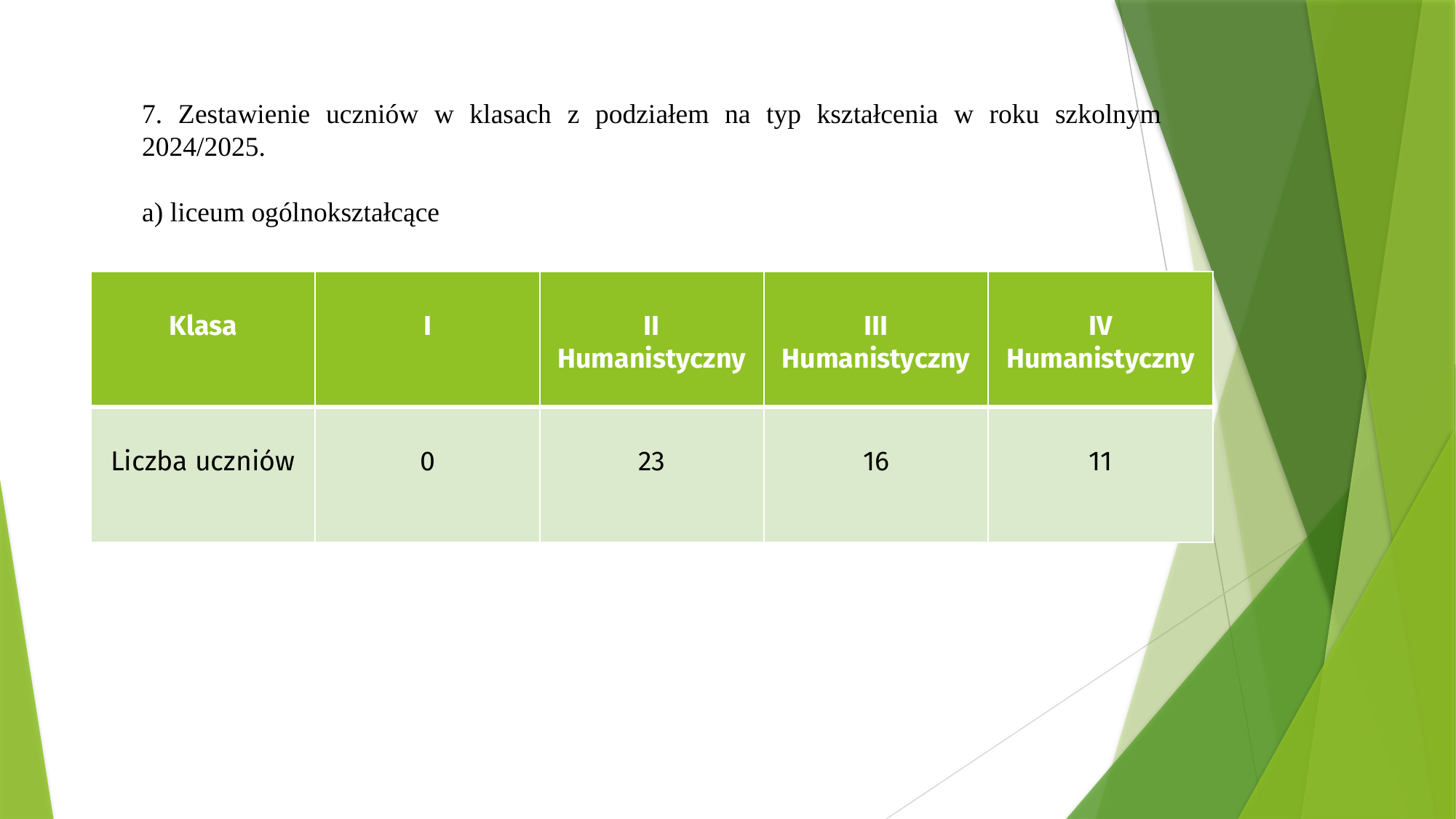

7. Zestawienie uczniów w klasach z podziałem na typ kształcenia w roku szkolnym 2024/2025.

a) liceum ogólnokształcące
| Klasa | I | II Humanistyczny | III Humanistyczny | IV Humanistyczny |
| --- | --- | --- | --- | --- |
| Liczba uczniów | 0 | 23 | 16 | 11 |